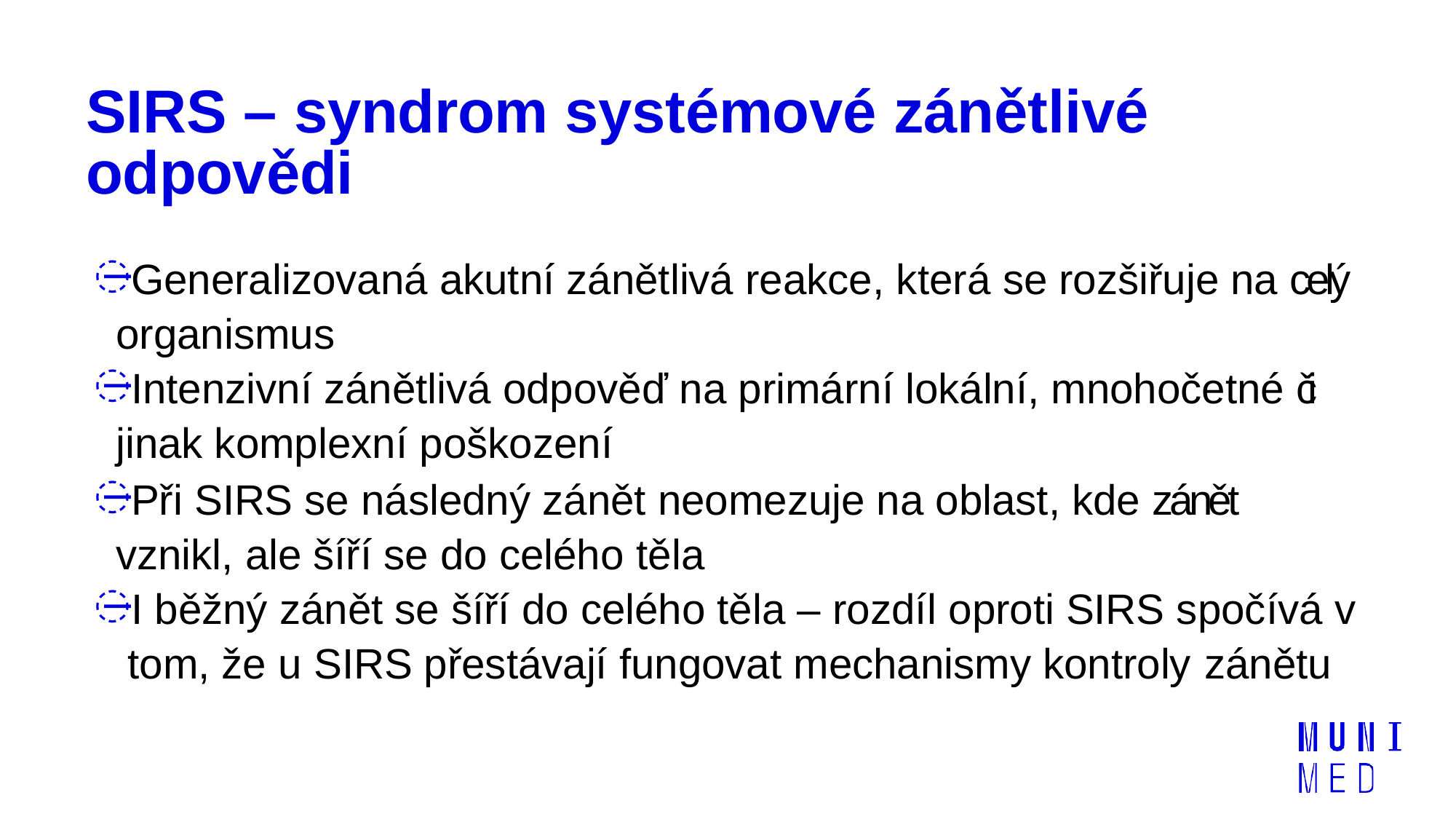

# SIRS – syndrom systémové zánětlivé  odpovědi
Generalizovaná akutní zánětlivá reakce, která se rozšiřuje na celý  organismus
Intenzivní zánětlivá odpověď na primární lokální, mnohočetné či  jinak komplexní poškození
Při SIRS se následný zánět neomezuje na oblast, kde zánět  vznikl, ale šíří se do celého těla
I běžný zánět se šíří do celého těla – rozdíl oproti SIRS spočívá v  tom, že u SIRS přestávají fungovat mechanismy kontroly zánětu